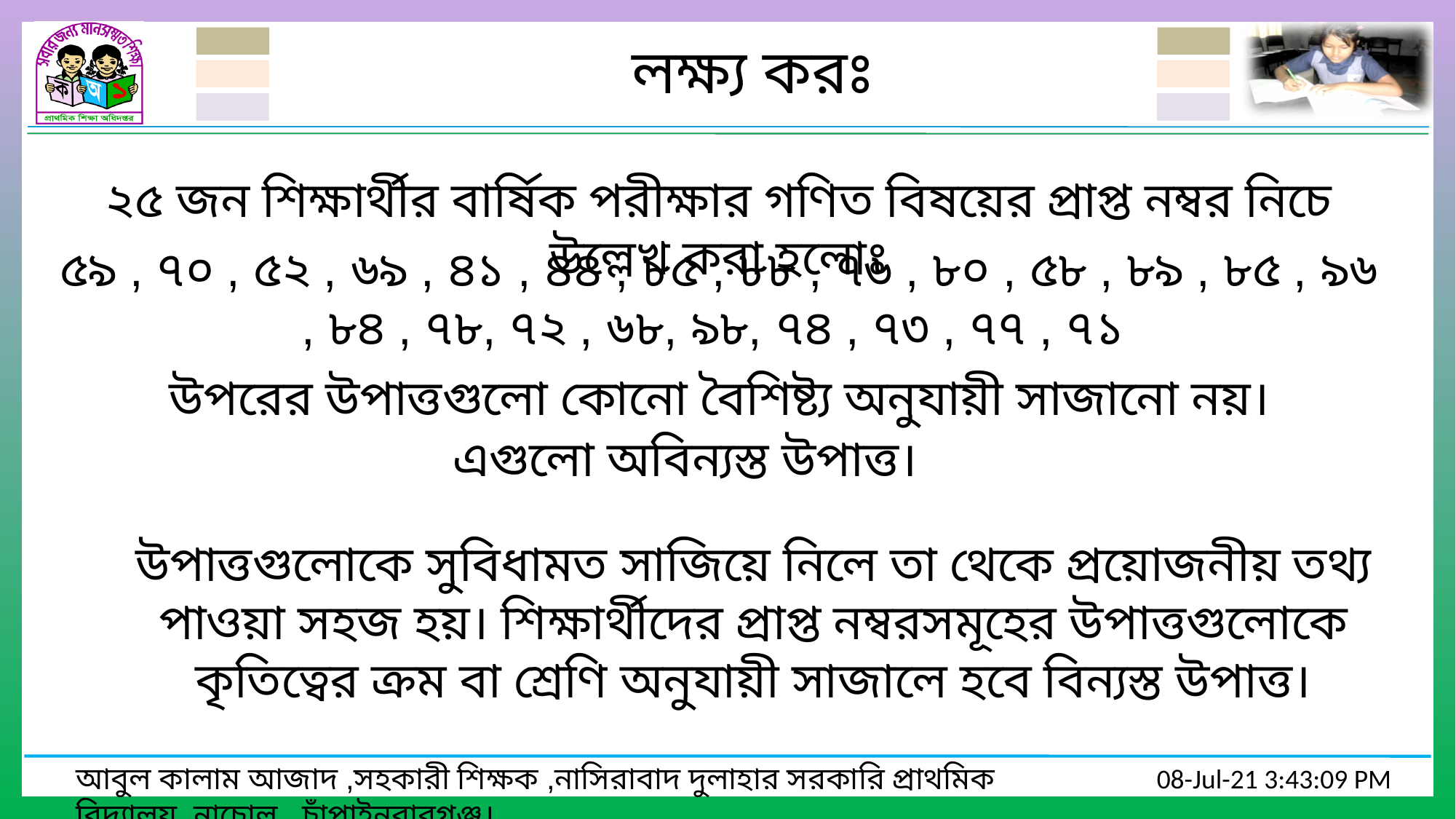

লক্ষ্য করঃ
২৫ জন শিক্ষার্থীর বার্ষিক পরীক্ষার গণিত বিষয়ের প্রাপ্ত নম্বর নিচে উল্লেখ করা হলোঃ
৫৯ , ৭০ , ৫২ , ৬৯ , ৪১ , ৪৪ , ৮৫ , ৮৮ , ৭৬ , ৮০ , ৫৮ , ৮৯ , ৮৫ , ৯৬ , ৮৪ , ৭৮, ৭২ , ৬৮, ৯৮, ৭৪ , ৭৩ , ৭৭ , ৭১
উপরের উপাত্তগুলো কোনো বৈশিষ্ট্য অনুযায়ী সাজানো নয়।
এগুলো অবিন্যস্ত উপাত্ত।
উপাত্তগুলোকে সুবিধামত সাজিয়ে নিলে তা থেকে প্রয়োজনীয় তথ্য পাওয়া সহজ হয়। শিক্ষার্থীদের প্রাপ্ত নম্বরসমূহের উপাত্তগুলোকে কৃতিত্বের ক্রম বা শ্রেণি অনুযায়ী সাজালে হবে বিন্যস্ত উপাত্ত।